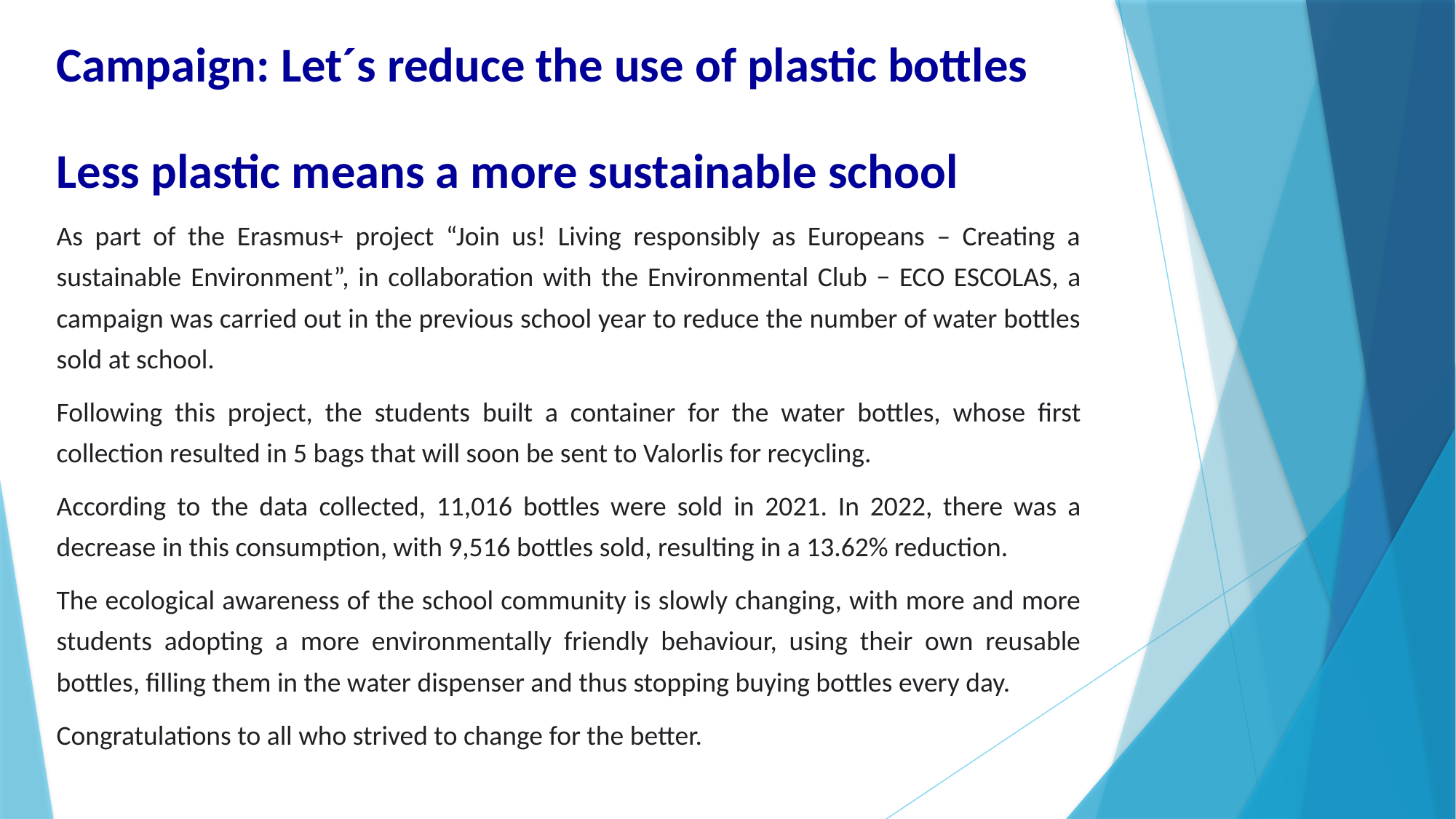

Campaign: Let´s reduce the use of plastic bottles

Less plastic means a more sustainable school
As part of the Erasmus+ project “Join us! Living responsibly as Europeans – Creating a sustainable Environment”, in collaboration with the Environmental Club − ECO ESCOLAS, a campaign was carried out in the previous school year to reduce the number of water bottles sold at school.
Following this project, the students built a container for the water bottles, whose first collection resulted in 5 bags that will soon be sent to Valorlis for recycling.
According to the data collected, 11,016 bottles were sold in 2021. In 2022, there was a decrease in this consumption, with 9,516 bottles sold, resulting in a 13.62% reduction.
The ecological awareness of the school community is slowly changing, with more and more students adopting a more environmentally friendly behaviour, using their own reusable bottles, filling them in the water dispenser and thus stopping buying bottles every day.
Congratulations to all who strived to change for the better.